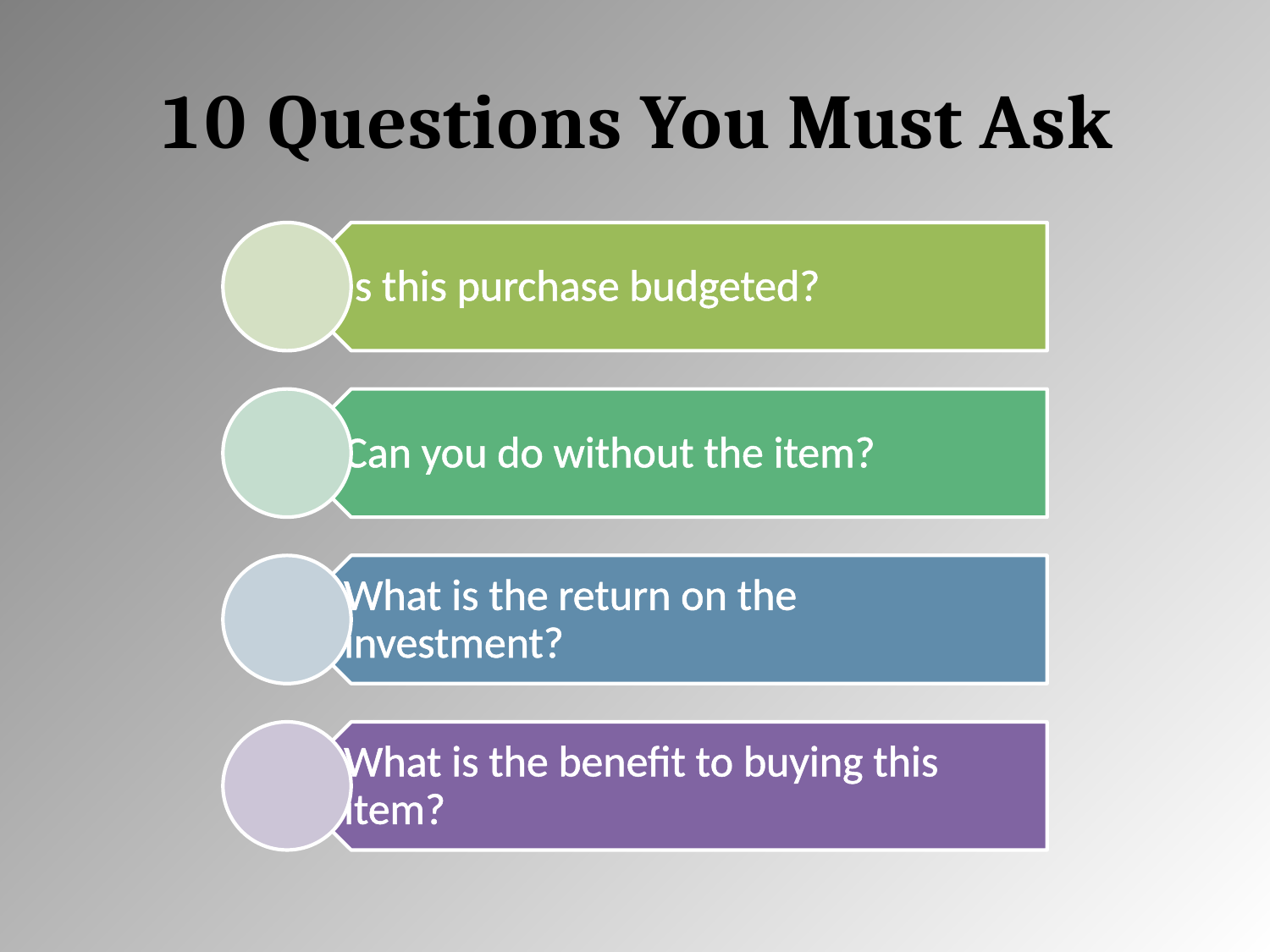

# 10 Questions You Must Ask
Is this purchase budgeted?
Can you do without the item?
What is the return on the investment?
What is the benefit to buying this item?